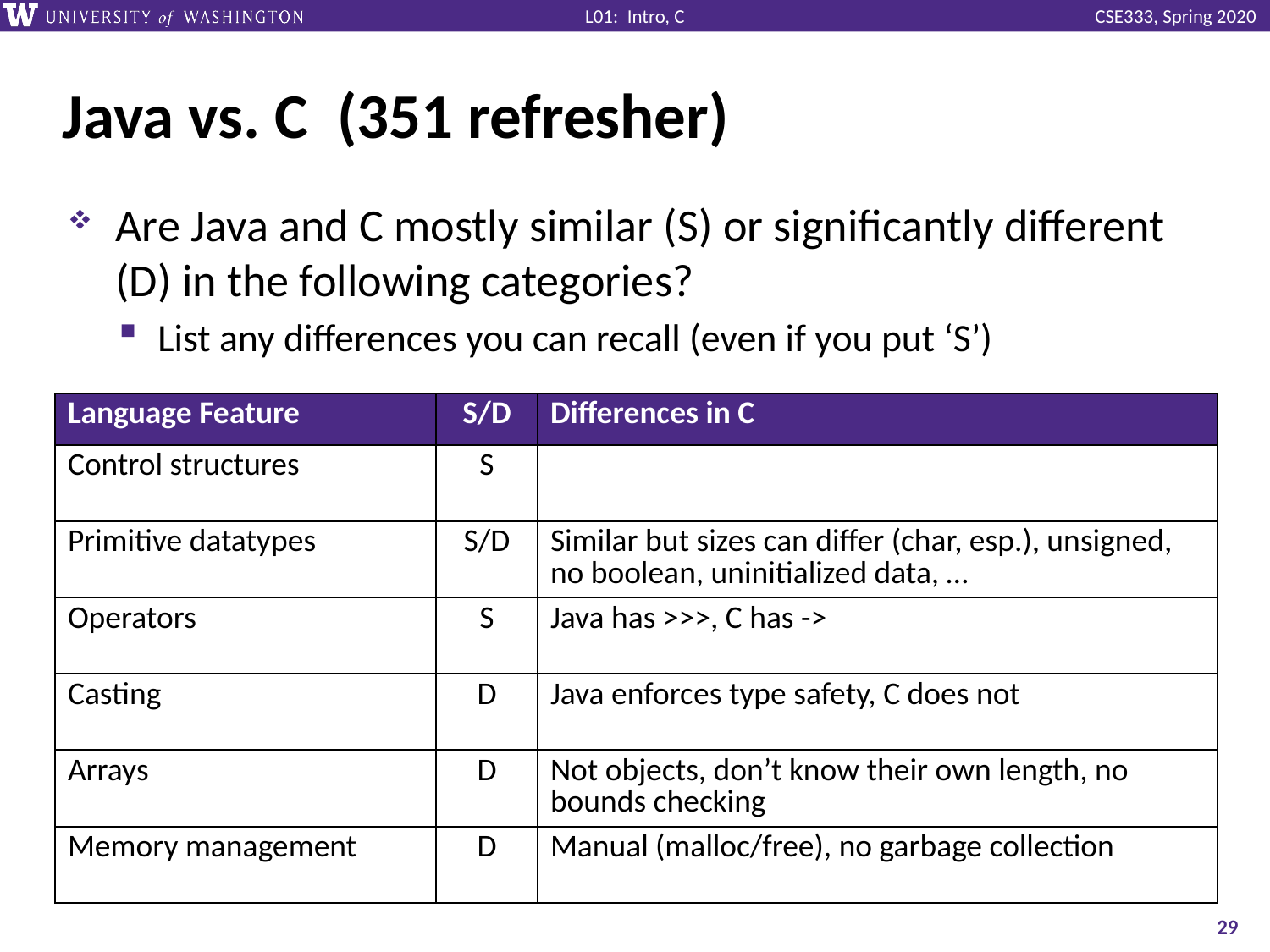

# Java vs. C  (351 refresher)
Are Java and C mostly similar (S) or significantly different (D) in the following categories?
List any differences you can recall (even if you put ‘S’)
| Language Feature | S/D | Differences in C |
| --- | --- | --- |
| Control structures | S |  |
| Primitive datatypes | S/D | Similar but sizes can differ (char, esp.), unsigned, no boolean, uninitialized data, … |
| Operators | S | Java has >>>, C has -> |
| Casting | D | Java enforces type safety, C does not |
| Arrays | D | Not objects, don’t know their own length, no bounds checking |
| Memory management | D | Manual (malloc/free), no garbage collection |
29